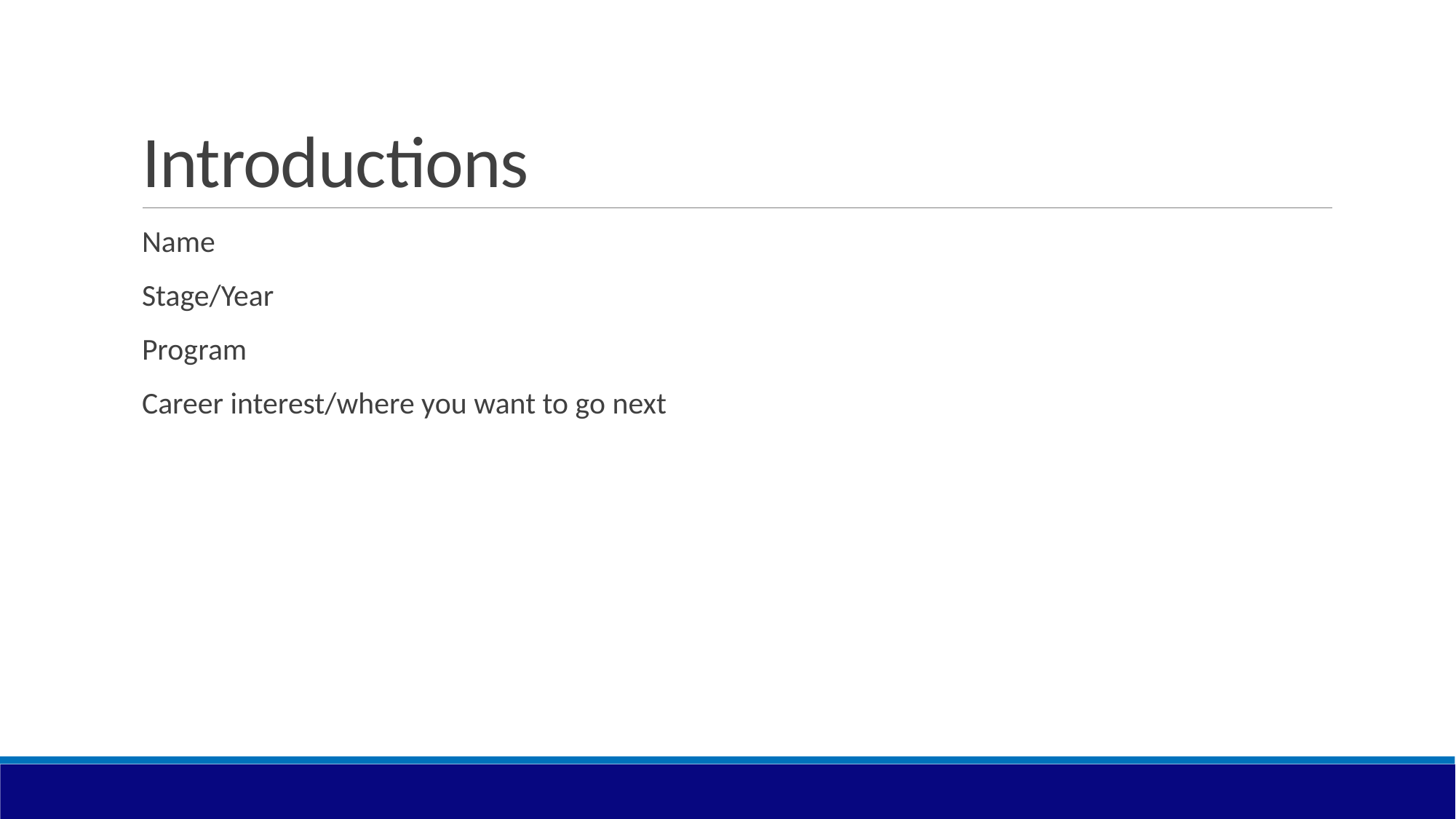

# Introductions
Name
Stage/Year
Program
Career interest/where you want to go next